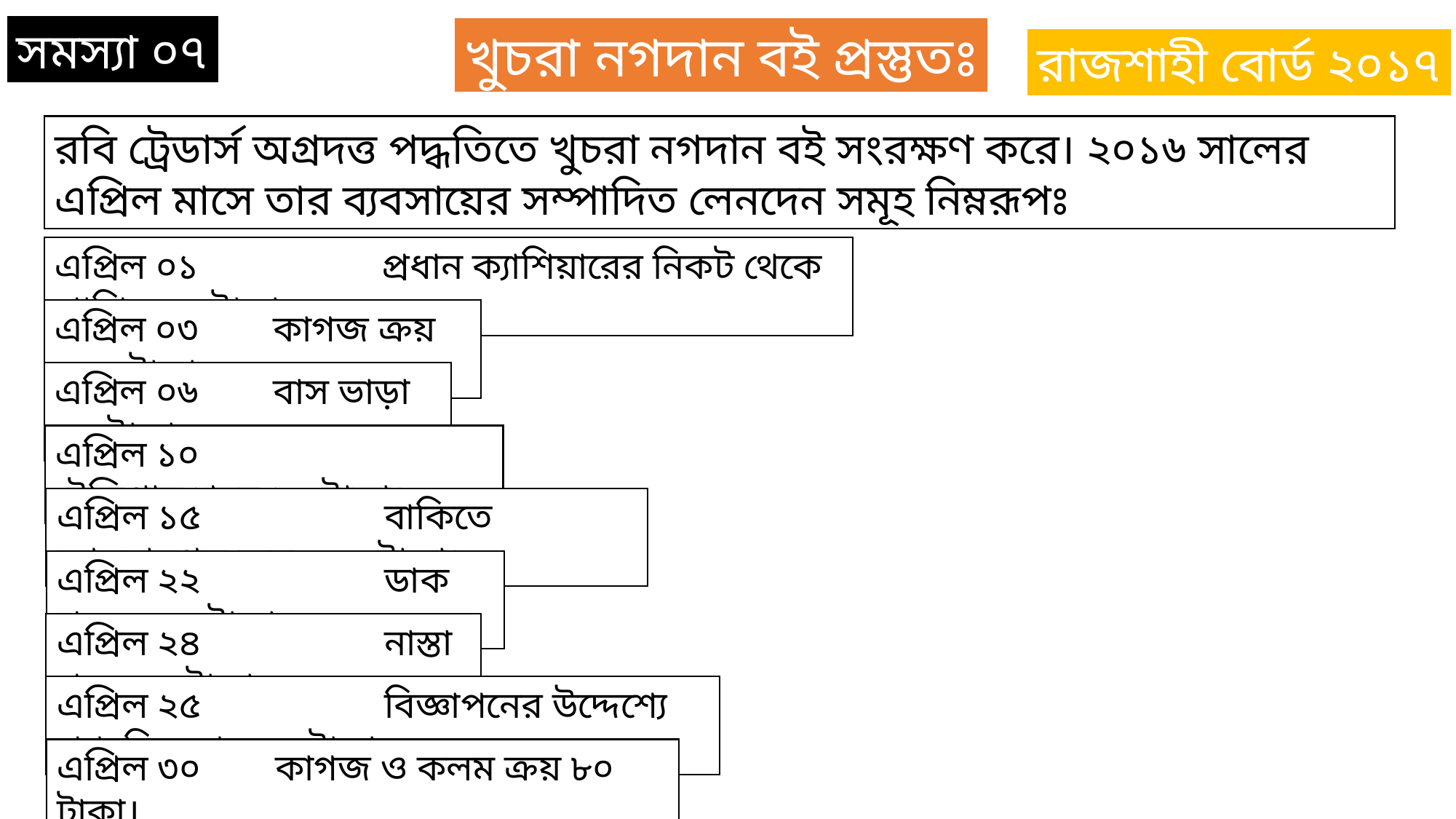

সমস্যা ০৭
খুচরা নগদান বই প্রস্তুতঃ
রাজশাহী বোর্ড ২০১৭
রবি ট্রেডার্স অগ্রদত্ত পদ্ধতিতে খুচরা নগদান বই সংরক্ষণ করে। ২০১৬ সালের এপ্রিল মাসে তার ব্যবসায়ের সম্পাদিত লেনদেন সমূহ নিম্নরূপঃ
এপ্রিল ০১		প্রধান ক্যাশিয়ারের নিকট থেকে প্রাপ্তি ৭০০ টাকা।
এপ্রিল ০৩	কাগজ ক্রয় ১০০ টাকা।
এপ্রিল ০৬	বাস ভাড়া ২০ টাকা।
এপ্রিল ১০		টেলিগ্রাম খরচ ২০ টাকা।
এপ্রিল ১৫		বাকিতে আসবাবপত্র ক্রয় ৬০০ টাকা।
এপ্রিল ২২		ডাক খরচ ১৪০ টাকা।
এপ্রিল ২৪		নাস্তা খরচ ৬০ টাকা।
এপ্রিল ২৫		বিজ্ঞাপনের উদ্দেশ্যে পণ্য বিতরণ ২০০ টাকা।
এপ্রিল ৩০	কাগজ ও কলম ক্রয় ৮০ টাকা।